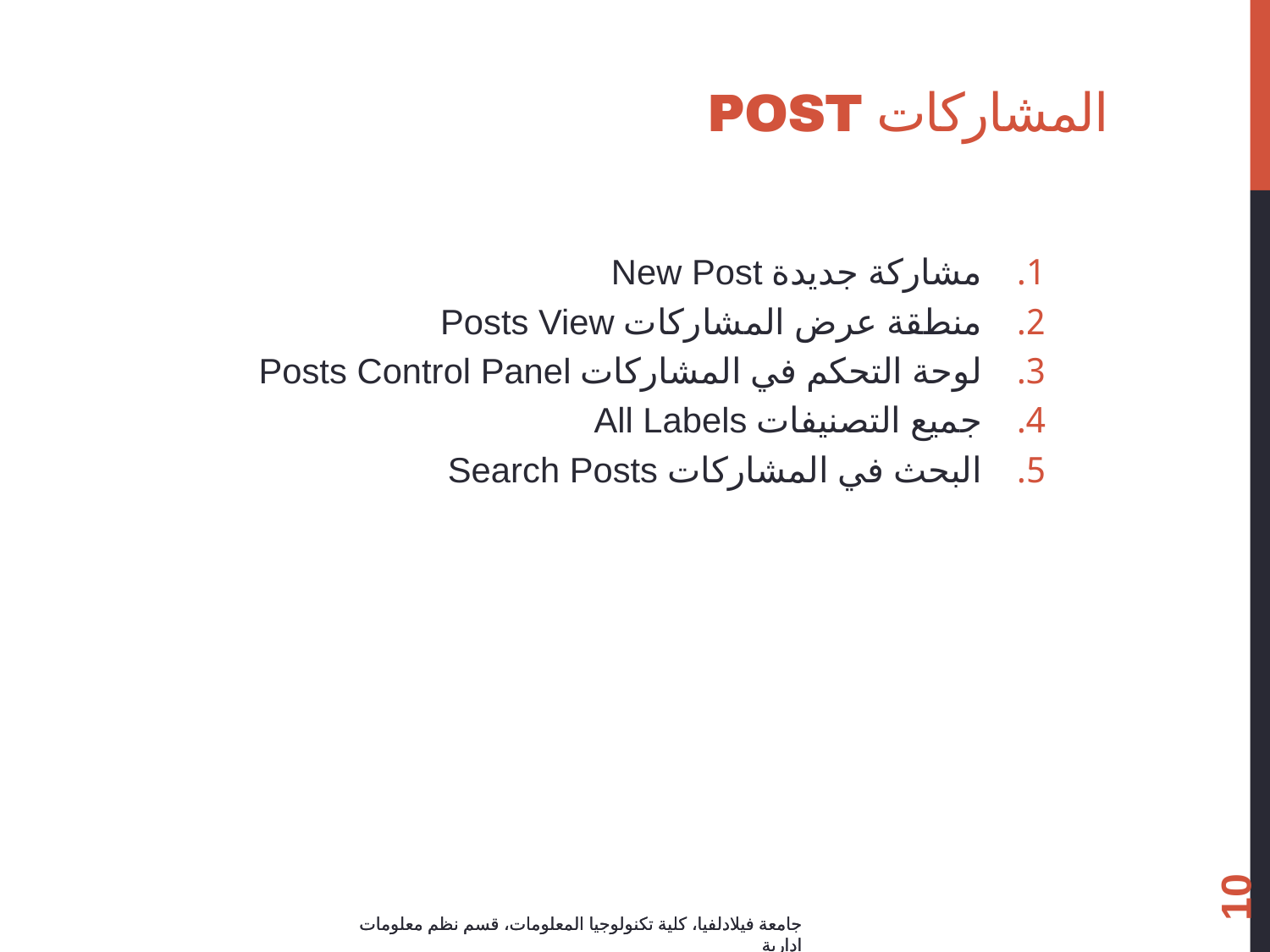

# المشاركات Post
مشاركة جديدة New Post
منطقة عرض المشاركات Posts View
لوحة التحكم في المشاركات Posts Control Panel
جميع التصنيفات All Labels
البحث في المشاركات Search Posts

10